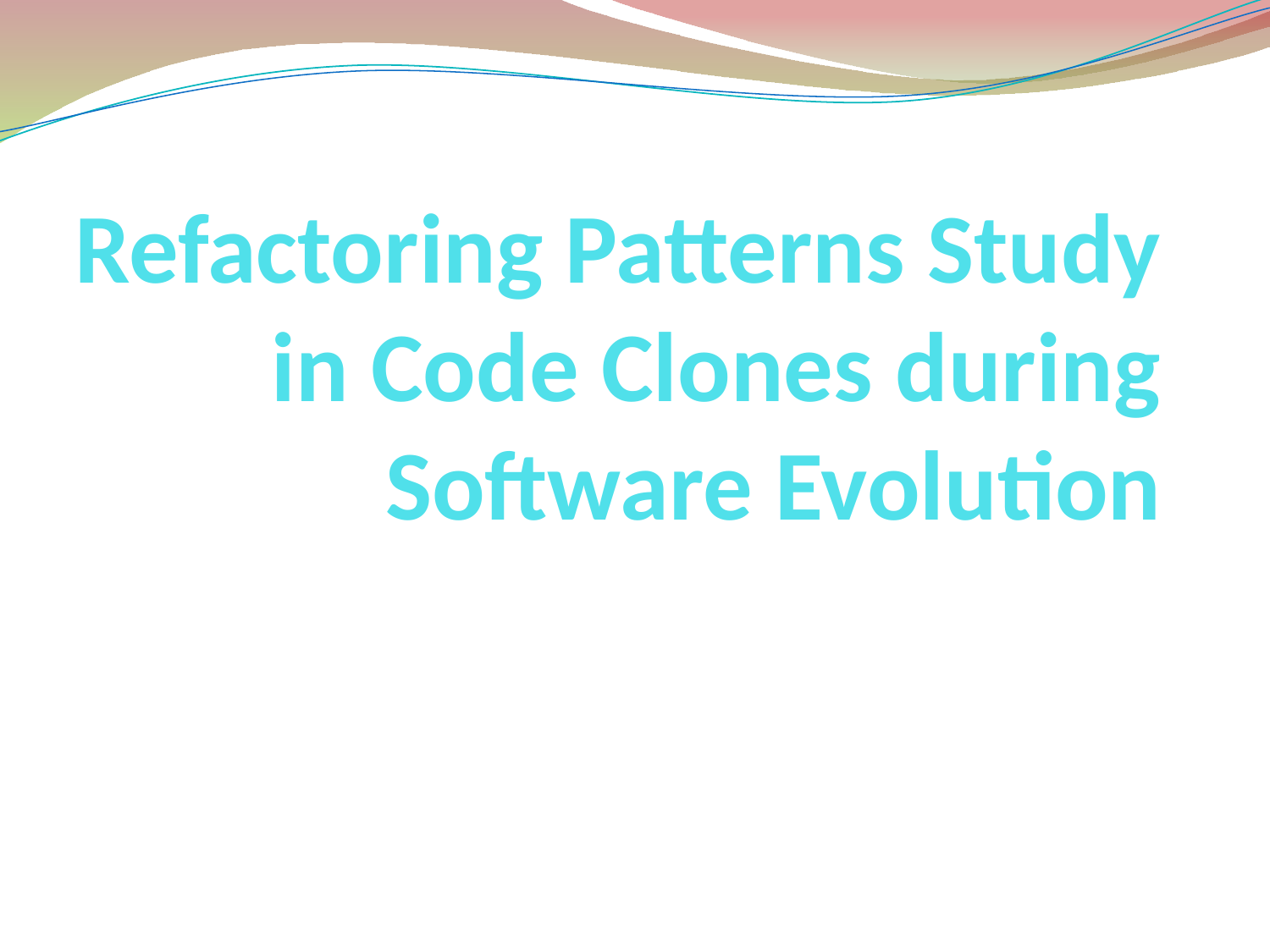

Refactoring Patterns Study in Code Clones during Software Evolution
Jaweria Kanwal
Quaid-i-Azam University
Islamabad, Pakistan
Onaiza Maqbool
Quaid-i-Azam University
Islamabad, Pakistan
onaiza@qau.edu.pk
Katsuro Inoue
Osaka University
Osaka, Japan
inoue@ist.osaka-u.ac.jp